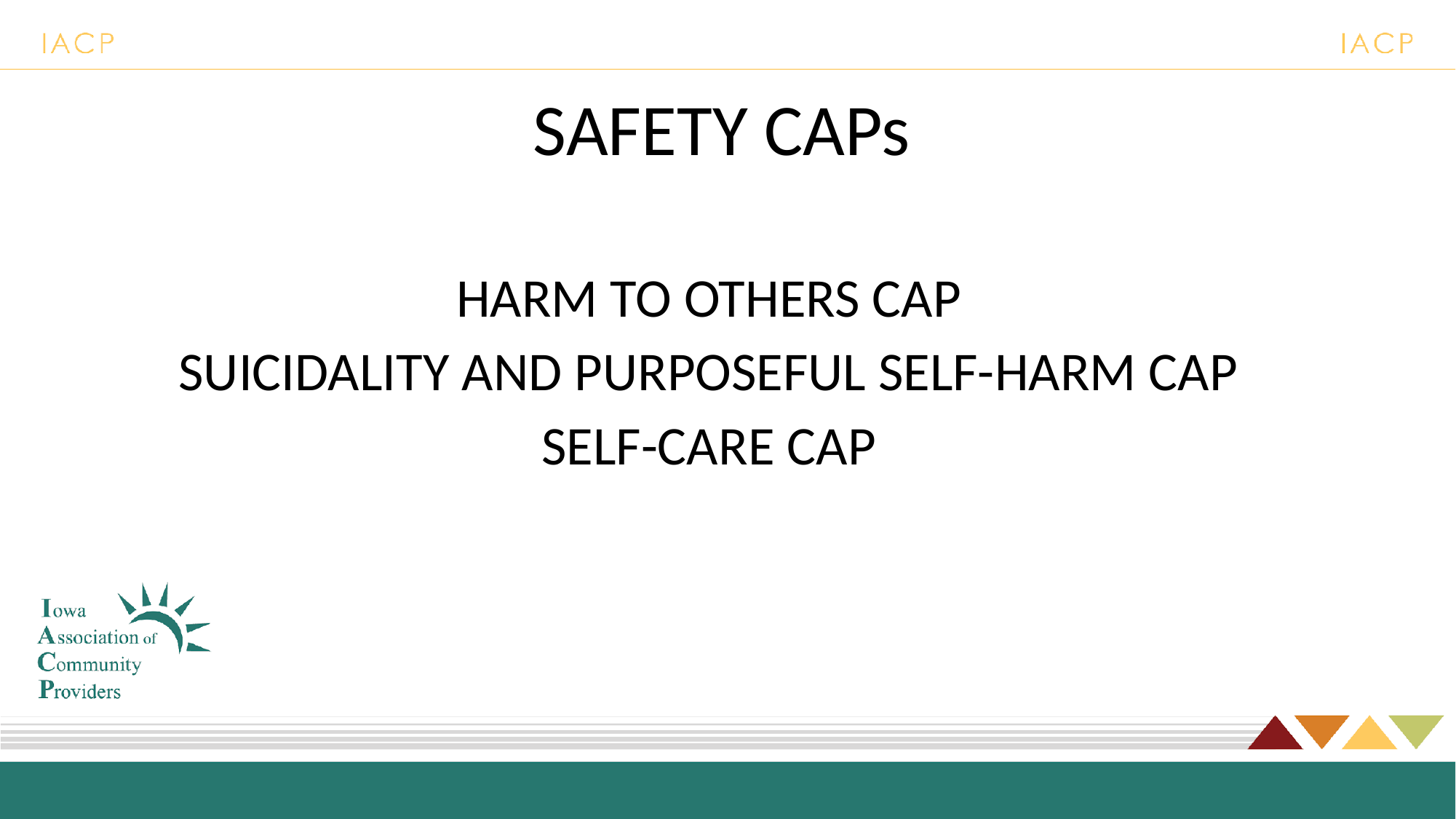

# SAFETY CAPs
HARM TO OTHERS CAP
SUICIDALITY AND PURPOSEFUL SELF-HARM CAP
SELF-CARE CAP